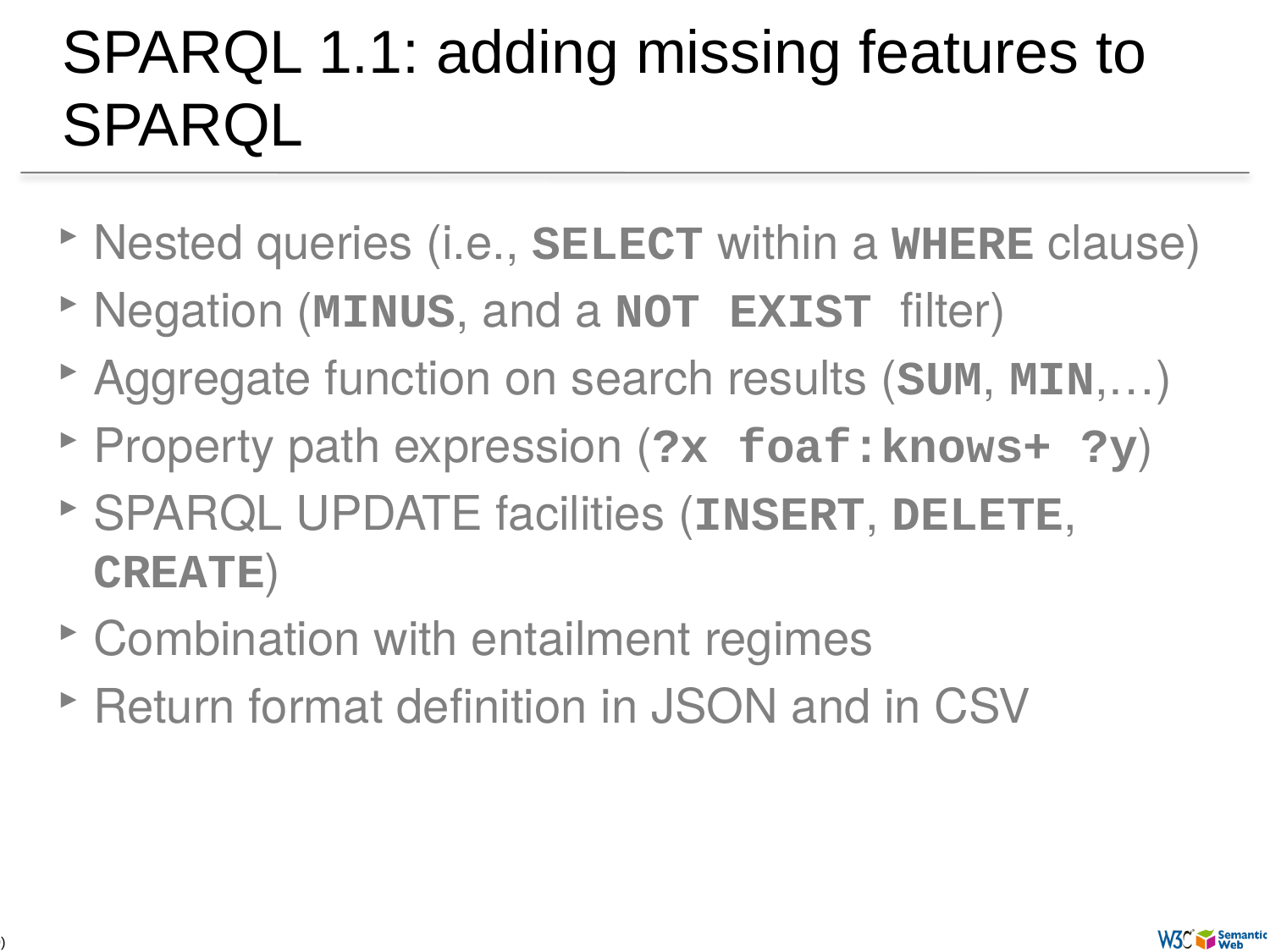

# SPARQL 1.1: adding missing features to SPARQL
Nested queries (i.e., SELECT within a WHERE clause)
Negation (MINUS, and a NOT EXIST filter)
Aggregate function on search results (SUM, MIN,…)
Property path expression (?x foaf:knows+ ?y)
SPARQL UPDATE facilities (INSERT, DELETE, CREATE)
Combination with entailment regimes
Return format definition in JSON and in CSV